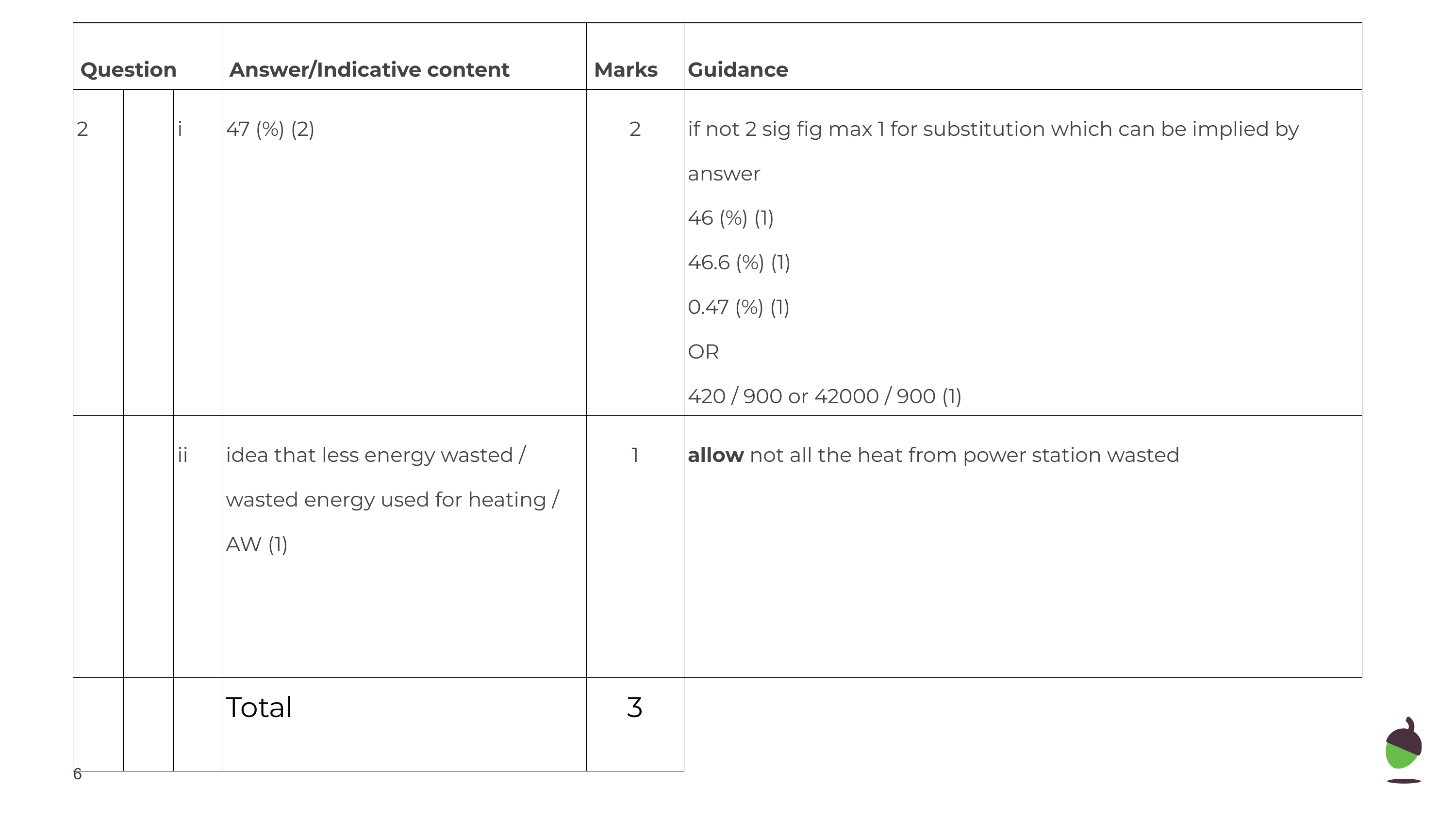

| Question |  |  | Answer/Indicative content | Marks | Guidance |
| --- | --- | --- | --- | --- | --- |
| 2 |  | i | 47 (%) (2) | 2 | if not 2 sig fig max 1 for substitution which can be implied by answer 46 (%) (1) 46.6 (%) (1) 0.47 (%) (1) OR 420 / 900 or 42000 / 900 (1) |
|  |  | ii | idea that less energy wasted / wasted energy used for heating / AW (1) | 1 | allow not all the heat from power station wasted |
|  |  |  | Total | 3 |  |
#

6